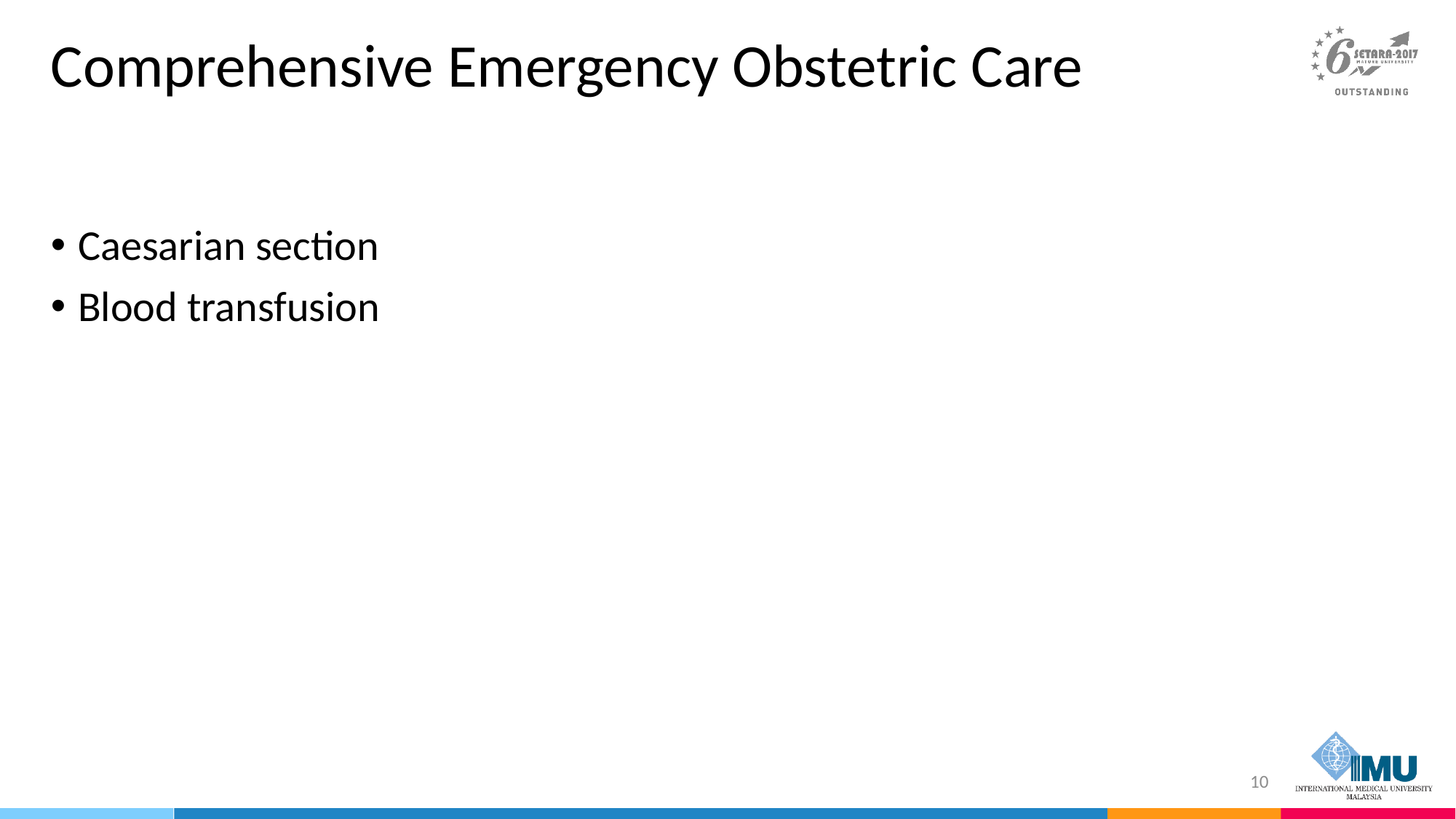

# Comprehensive Emergency Obstetric Care
Caesarian section
Blood transfusion
10